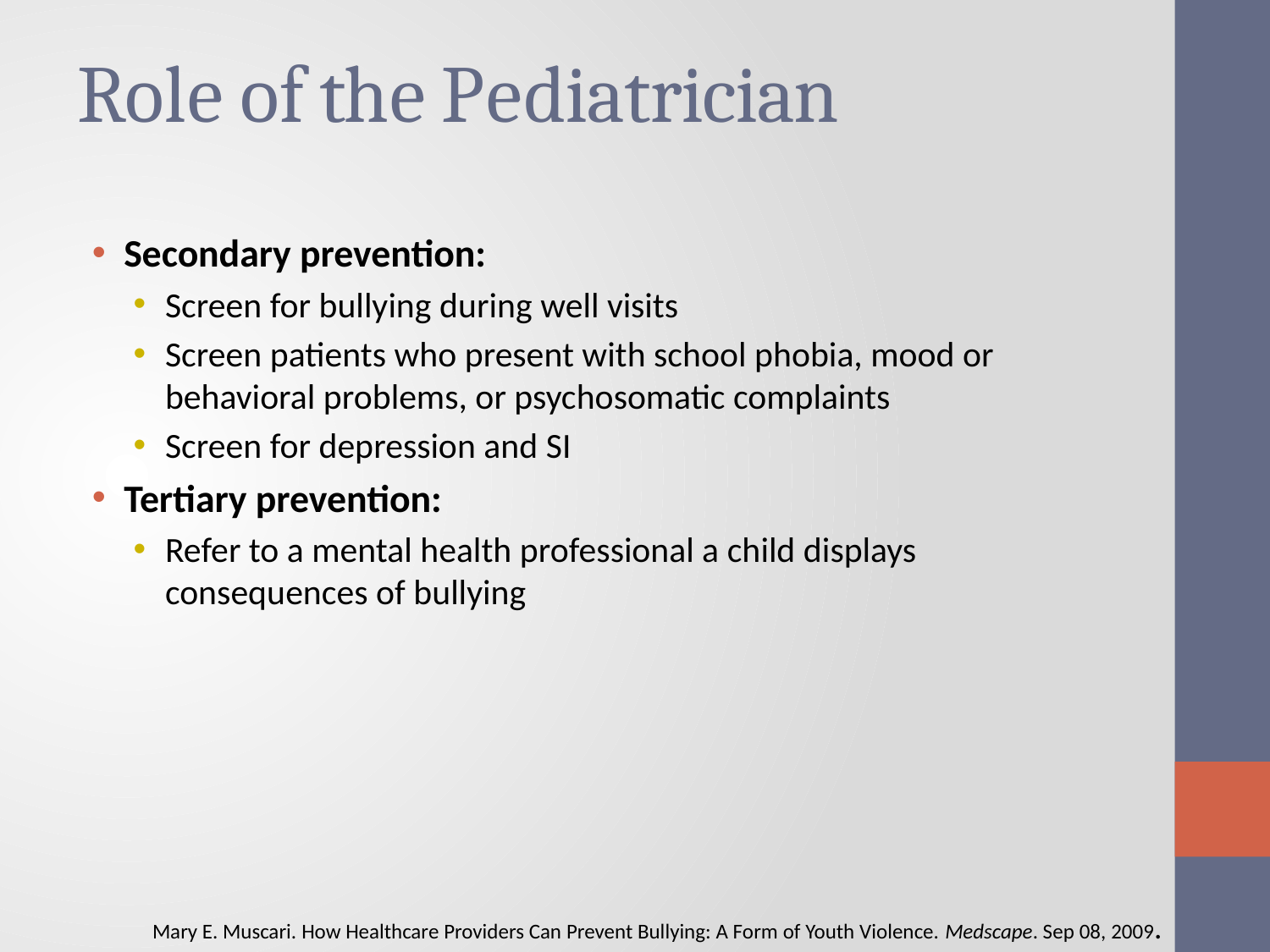

# Role of the Pediatrician
Secondary prevention:
Screen for bullying during well visits
Screen patients who present with school phobia, mood or behavioral problems, or psychosomatic complaints
Screen for depression and SI
Tertiary prevention:
Refer to a mental health professional a child displays consequences of bullying
Mary E. Muscari. How Healthcare Providers Can Prevent Bullying: A Form of Youth Violence. Medscape. Sep 08, 2009.